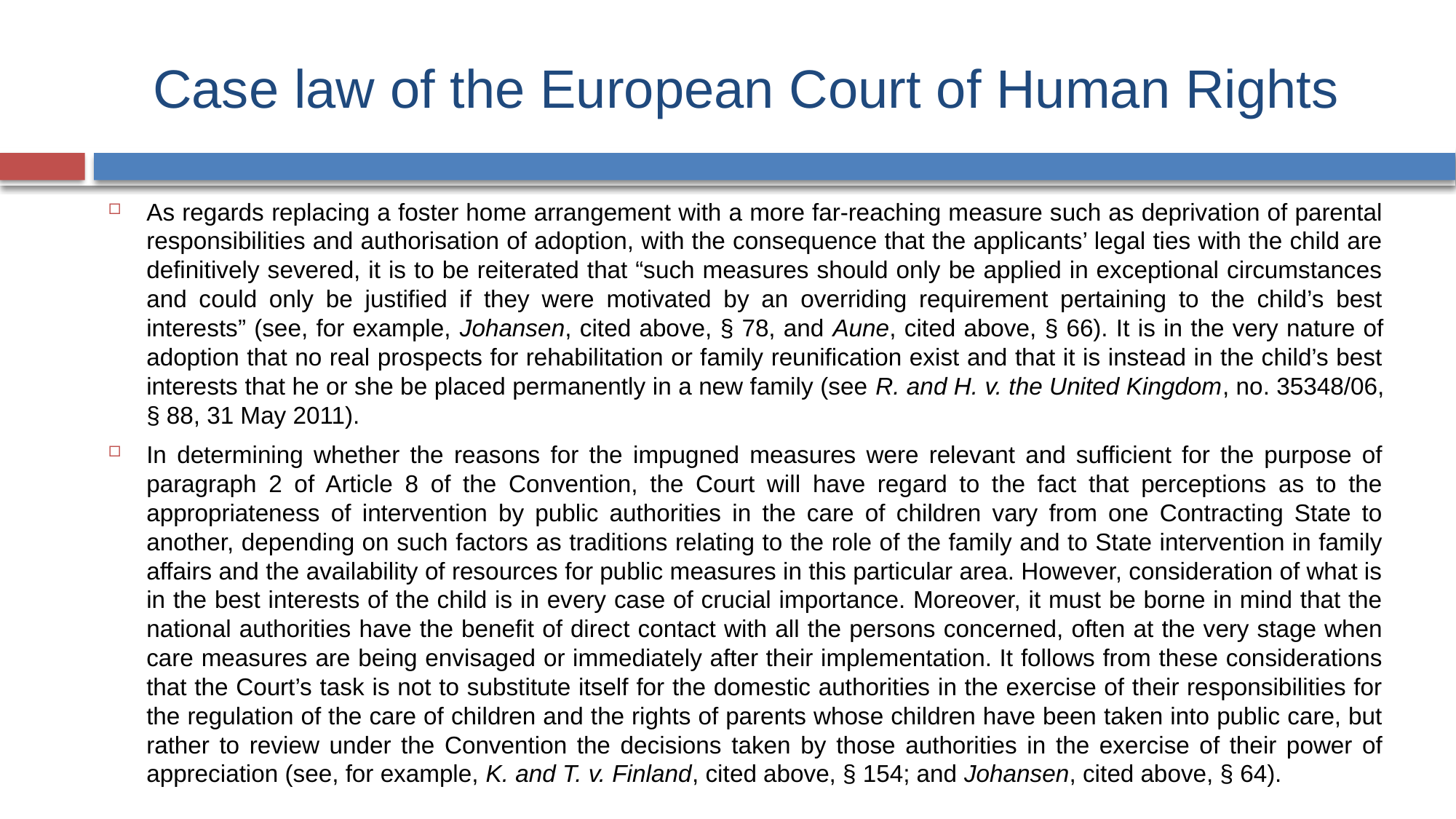

# Case law of the European Court of Human Rights
As regards replacing a foster home arrangement with a more far-reaching measure such as deprivation of parental responsibilities and authorisation of adoption, with the consequence that the applicants’ legal ties with the child are definitively severed, it is to be reiterated that “such measures should only be applied in exceptional circumstances and could only be justified if they were motivated by an overriding requirement pertaining to the child’s best interests” (see, for example, Johansen, cited above, § 78, and Aune, cited above, § 66). It is in the very nature of adoption that no real prospects for rehabilitation or family reunification exist and that it is instead in the child’s best interests that he or she be placed permanently in a new family (see R. and H. v. the United Kingdom, no. 35348/06, § 88, 31 May 2011).
In determining whether the reasons for the impugned measures were relevant and sufficient for the purpose of paragraph 2 of Article 8 of the Convention, the Court will have regard to the fact that perceptions as to the appropriateness of intervention by public authorities in the care of children vary from one Contracting State to another, depending on such factors as traditions relating to the role of the family and to State intervention in family affairs and the availability of resources for public measures in this particular area. However, consideration of what is in the best interests of the child is in every case of crucial importance. Moreover, it must be borne in mind that the national authorities have the benefit of direct contact with all the persons concerned, often at the very stage when care measures are being envisaged or immediately after their implementation. It follows from these considerations that the Court’s task is not to substitute itself for the domestic authorities in the exercise of their responsibilities for the regulation of the care of children and the rights of parents whose children have been taken into public care, but rather to review under the Convention the decisions taken by those authorities in the exercise of their power of appreciation (see, for example, K. and T. v. Finland, cited above, § 154; and Johansen, cited above, § 64).